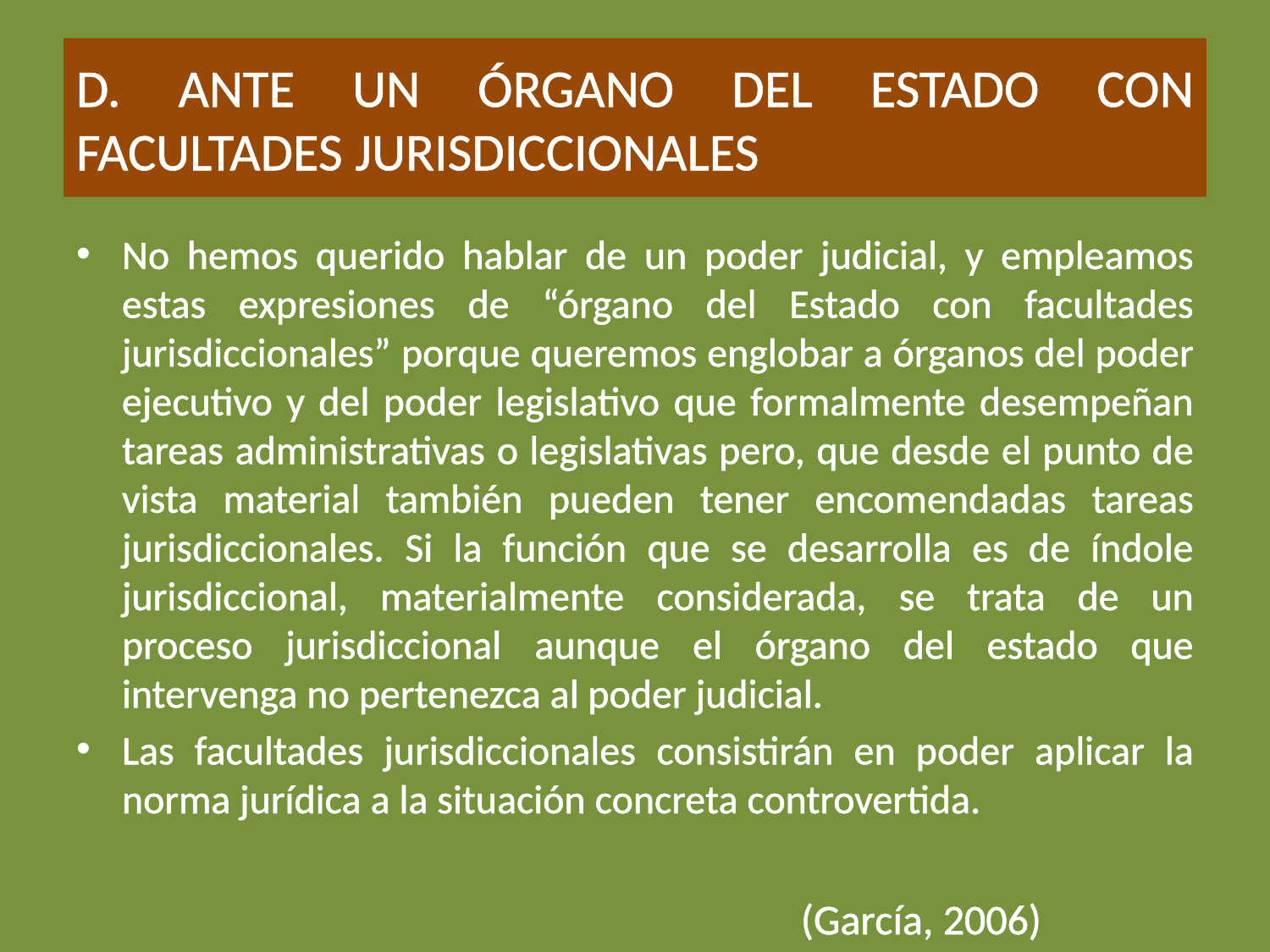

# D. ANTE UN ÓRGANO DEL ESTADO CON FACULTADES JURISDICCIONALES
No hemos querido hablar de un poder judicial, y empleamos estas expresiones de “órgano del Estado con facultades jurisdiccionales” porque queremos englobar a órganos del poder ejecutivo y del poder legislativo que formalmente desempeñan tareas administrativas o legislativas pero, que desde el punto de vista material también pueden tener encomendadas tareas jurisdiccionales. Si la función que se desarrolla es de índole jurisdiccional, materialmente considerada, se trata de un proceso jurisdiccional aunque el órgano del estado que intervenga no pertenezca al poder judicial.
Las facultades jurisdiccionales consistirán en poder aplicar la norma jurídica a la situación concreta controvertida.
(García, 2006)